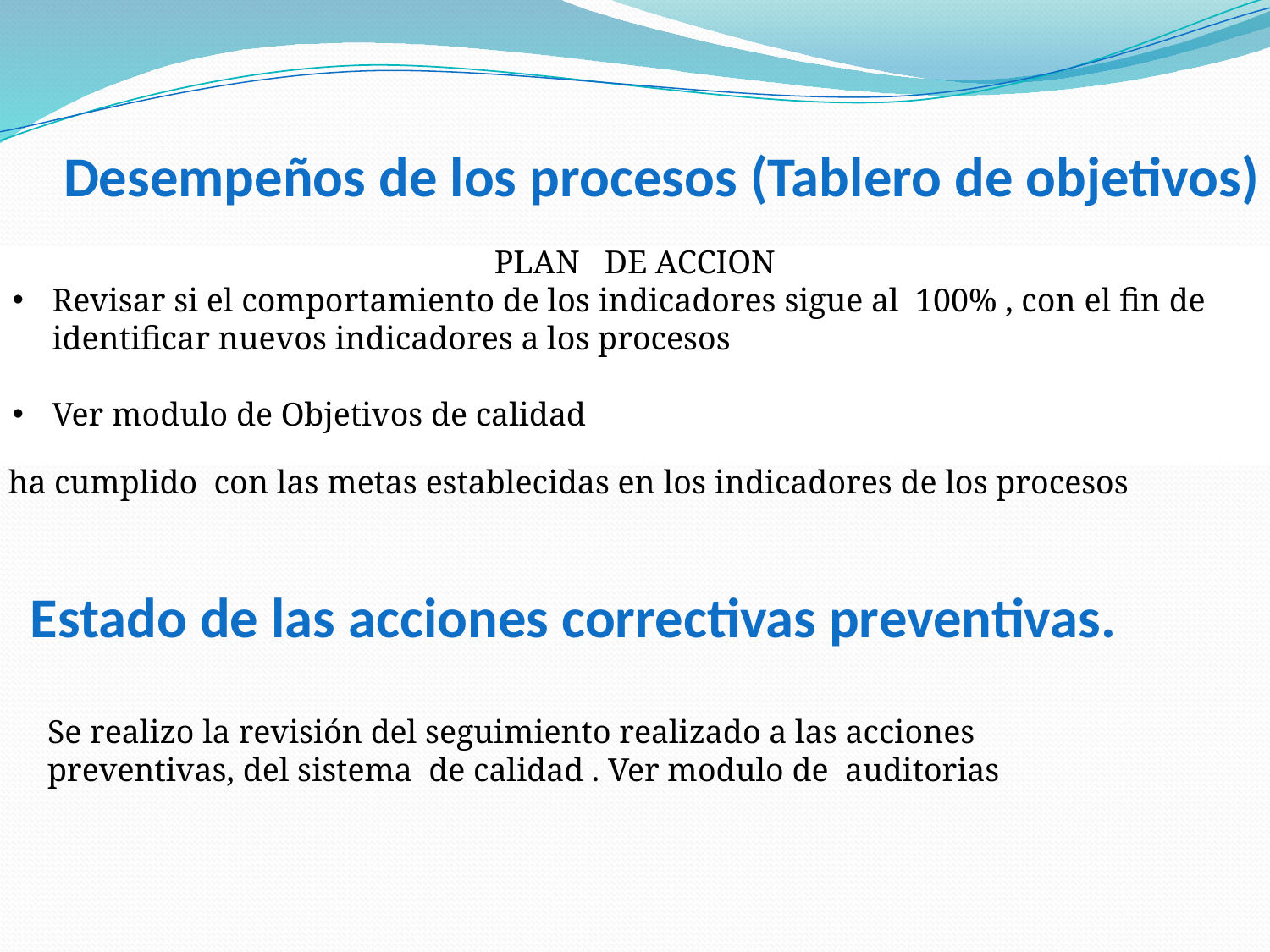

# Desempeños de los procesos (Tablero de objetivos)

PLAN   DE ACCION
Revisar si el comportamiento de los indicadores sigue al  100% , con el fin de identificar nuevos indicadores a los procesos

Ver modulo de Objetivos de calidad

Se  ha cumplido  con las metas establecidas en los indicadores de los procesos
Estado de las acciones correctivas preventivas.
Se realizo la revisión del seguimiento realizado a las acciones preventivas, del sistema  de calidad . Ver modulo de  auditorias